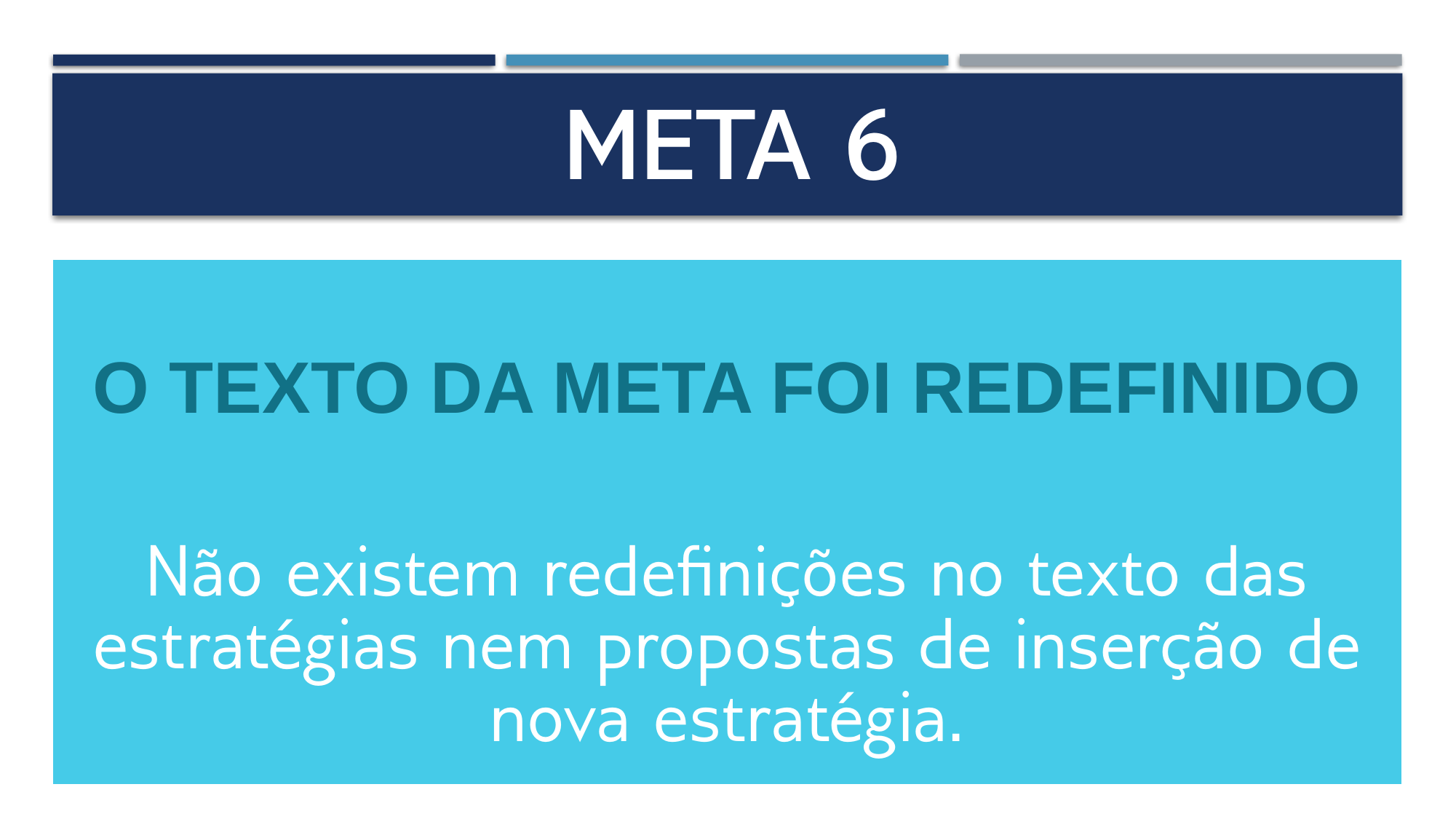

# Meta 6
| O TEXTO DA META FOI REDEFINIDO |
| --- |
| Não existem redefinições no texto das estratégias nem propostas de inserção de nova estratégia. |